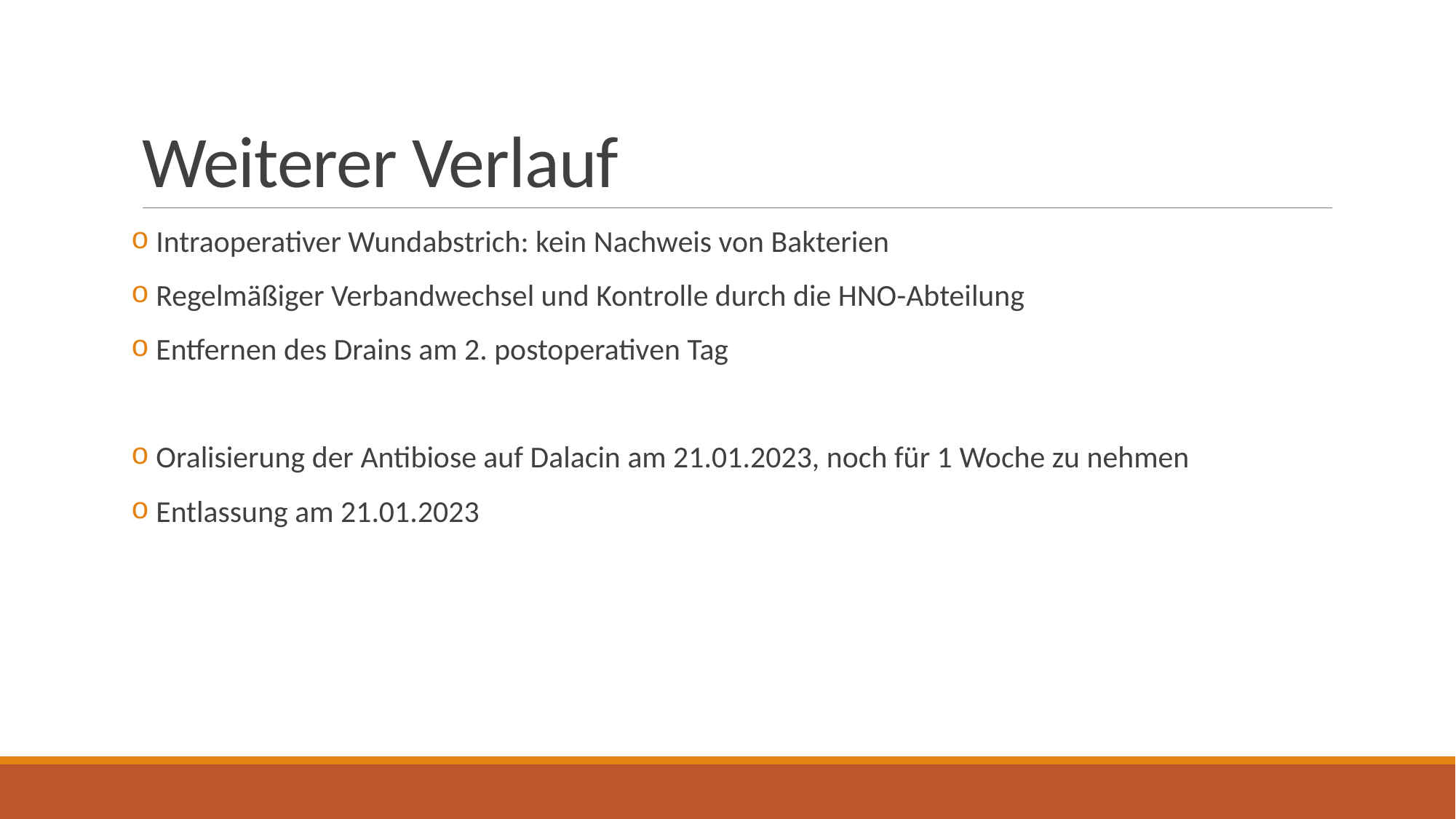

# Weiterer Verlauf
 Intraoperativer Wundabstrich: kein Nachweis von Bakterien
 Regelmäßiger Verbandwechsel und Kontrolle durch die HNO-Abteilung
 Entfernen des Drains am 2. postoperativen Tag

 Oralisierung der Antibiose auf Dalacin am 21.01.2023, noch für 1 Woche zu nehmen
 Entlassung am 21.01.2023